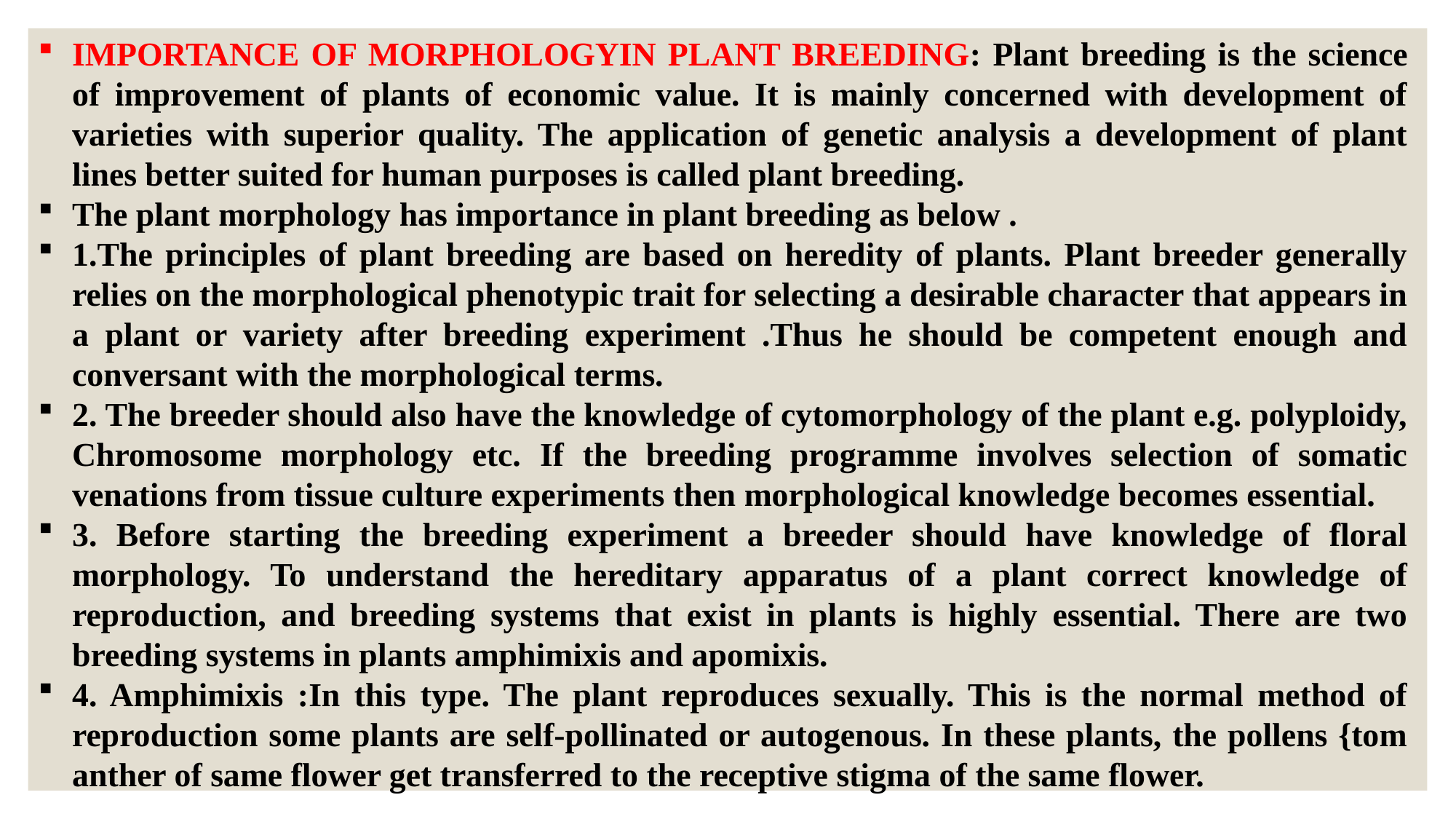

IMPORTANCE OF MORPHOLOGYIN PLANT BREEDING: Plant breeding is the science of improvement of plants of economic value. It is mainly concerned with development of varieties with superior quality. The application of genetic analysis a development of plant lines better suited for human purposes is called plant breeding.
The plant morphology has importance in plant breeding as below .
1.The principles of plant breeding are based on heredity of plants. Plant breeder generally relies on the morphological phenotypic trait for selecting a desirable character that appears in a plant or variety after breeding experiment .Thus he should be competent enough and conversant with the morphological terms.
2. The breeder should also have the knowledge of cytomorphology of the plant e.g. polyploidy, Chromosome morphology etc. If the breeding programme involves selection of somatic venations from tissue culture experiments then morphological knowledge becomes essential.
3. Before starting the breeding experiment a breeder should have knowledge of floral morphology. To understand the hereditary apparatus of a plant correct knowledge of reproduction, and breeding systems that exist in plants is highly essential. There are two breeding systems in plants amphimixis and apomixis.
4. Amphimixis :In this type. The plant reproduces sexually. This is the normal method of reproduction some plants are self-pollinated or autogenous. In these plants, the pollens {tom anther of same flower get transferred to the receptive stigma of the same flower.